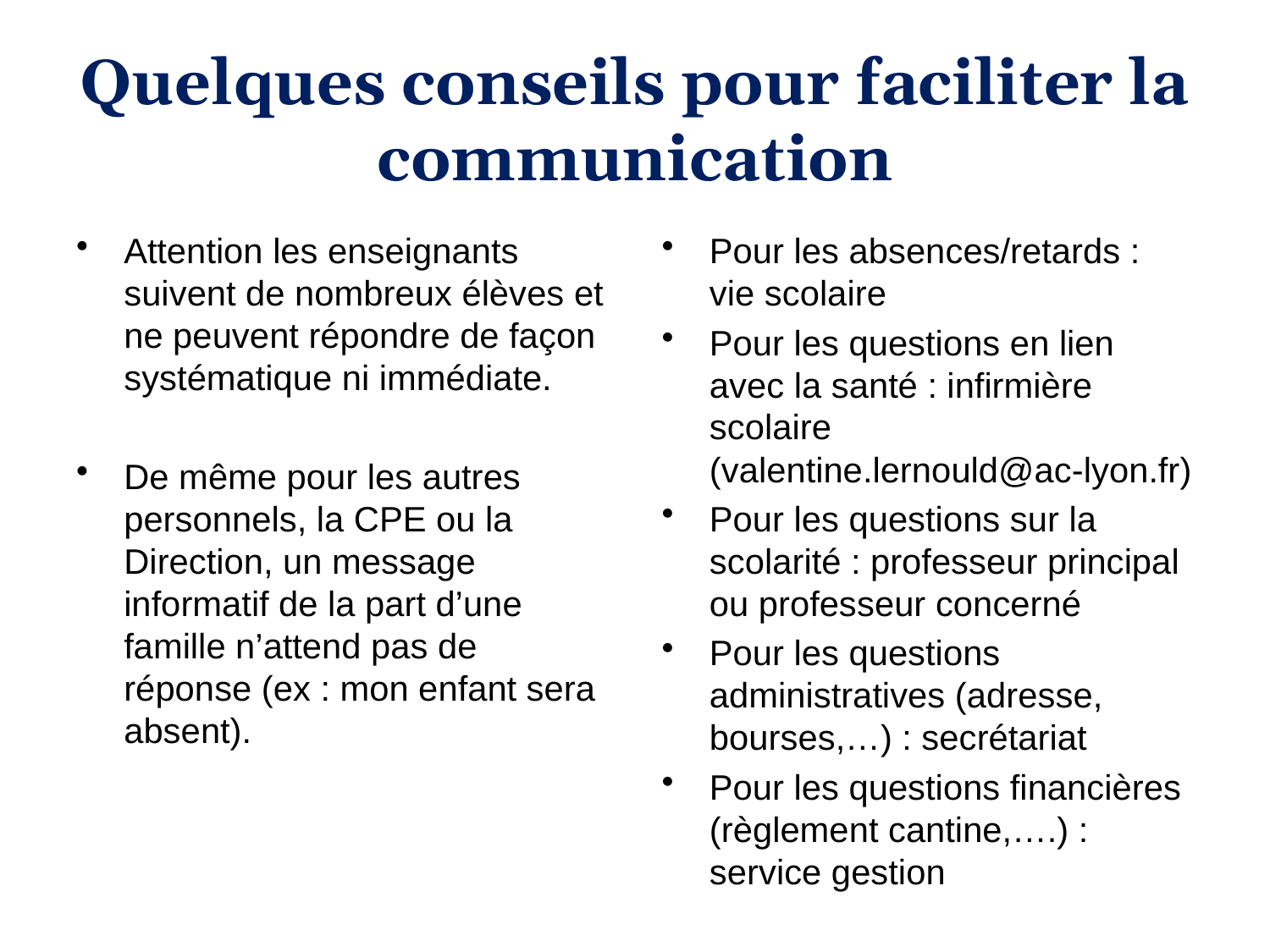

# Quelques conseils pour faciliter la communication
Attention les enseignants suivent de nombreux élèves et ne peuvent répondre de façon systématique ni immédiate.

De même pour les autres personnels, la CPE ou la Direction, un message informatif de la part d’une famille n’attend pas de réponse (ex : mon enfant sera absent).
Pour les absences/retards : vie scolaire
Pour les questions en lien avec la santé : infirmière scolaire (valentine.lernould@ac-lyon.fr)
Pour les questions sur la scolarité : professeur principal ou professeur concerné
Pour les questions administratives (adresse, bourses,…) : secrétariat
Pour les questions financières (règlement cantine,….) : service gestion